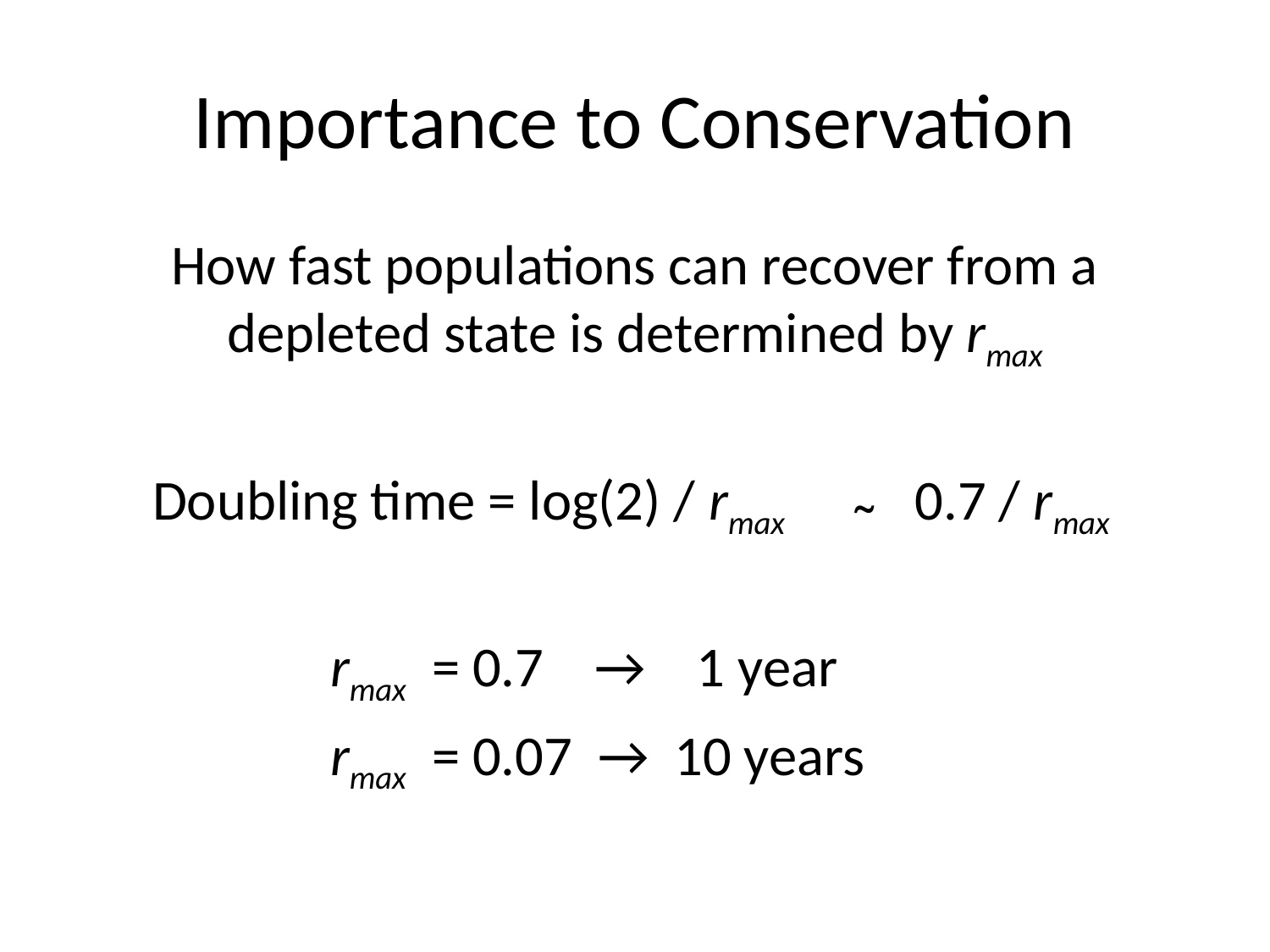

# Importance to Conservation
How fast populations can recover from a depleted state is determined by rmax

      Doubling time = log(2) / rmax      ̴    0.7 / rmax

                    rmax  = 0.7    →    1 year
                    rmax  = 0.07  →  10 years